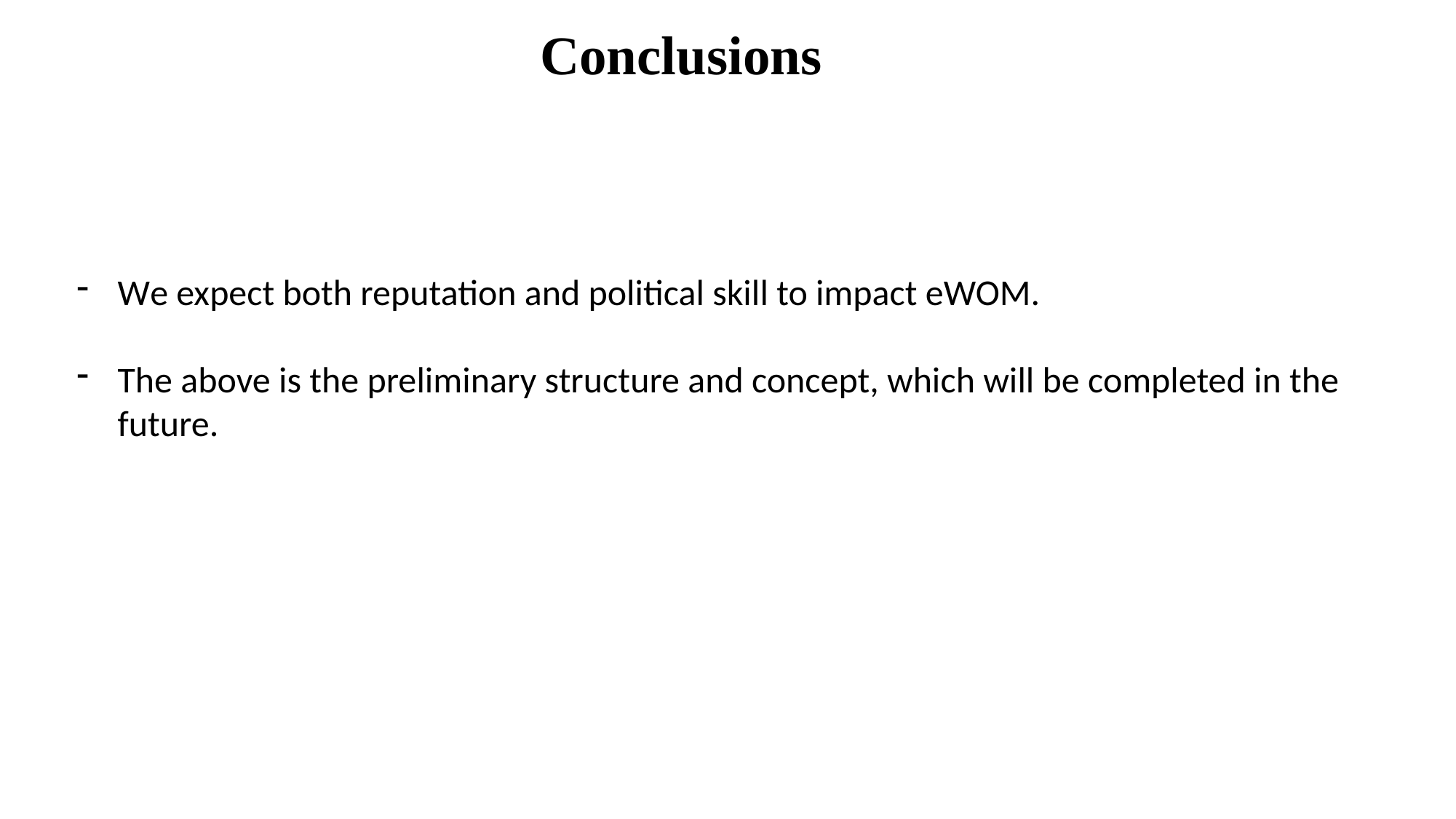

Conclusions
We expect both reputation and political skill to impact eWOM.

The above is the preliminary structure and concept, which will be completed in the future.